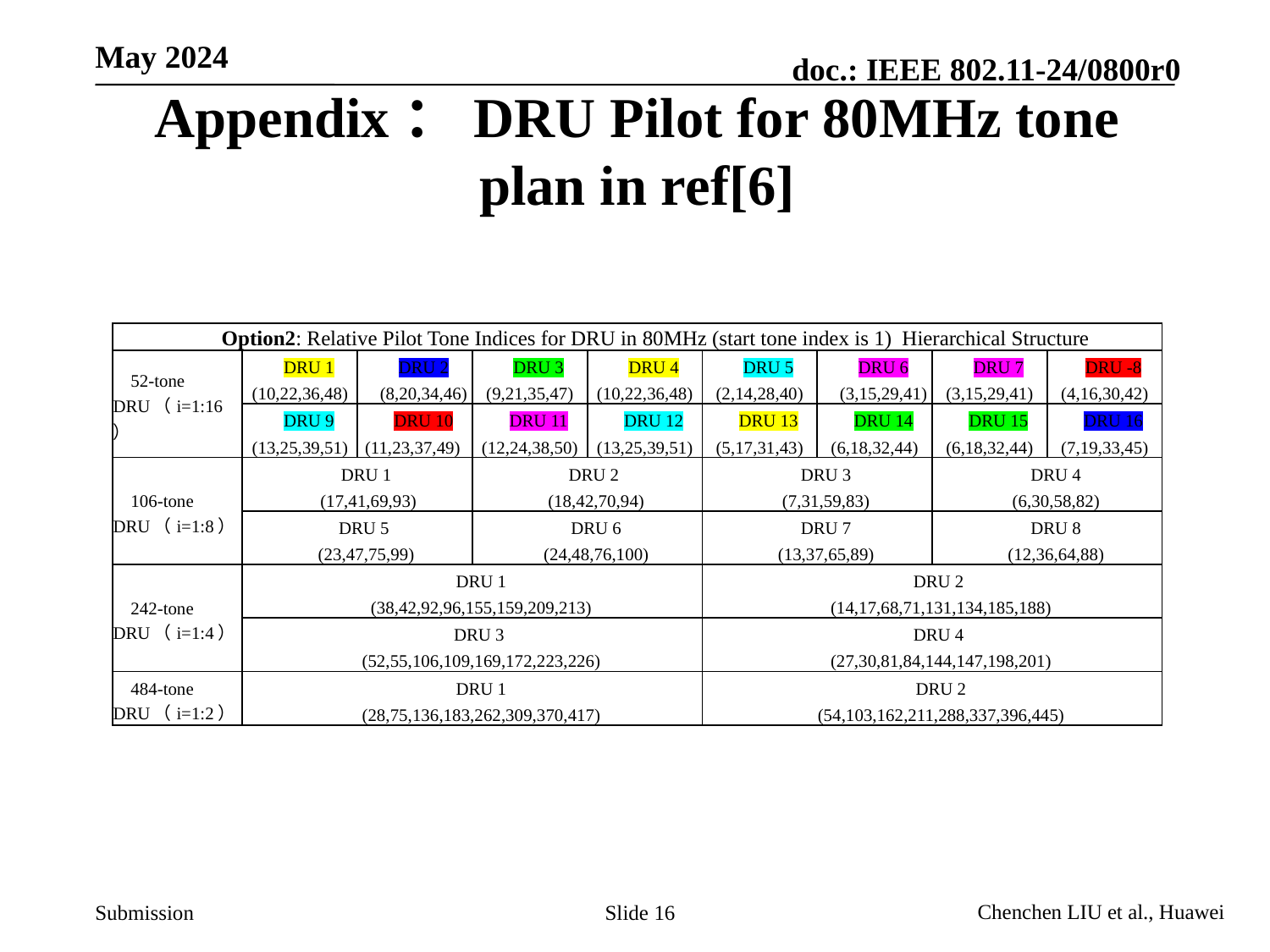

# Appendix：DRU Pilot for 80MHz tone plan in ref[6]
| Option2: Relative Pilot Tone Indices for DRU in 80MHz (start tone index is 1) Hierarchical Structure |  |  |  |  |  |  |  |  |
| --- | --- | --- | --- | --- | --- | --- | --- | --- |
| 52-tone DRU（i=1:16） | DRU 1 (10,22,36,48) | DRU 2 (8,20,34,46) | DRU 3 (9,21,35,47) | DRU 4 (10,22,36,48) | DRU 5 (2,14,28,40) | DRU 6 (3,15,29,41) | DRU 7 (3,15,29,41) | DRU -8 (4,16,30,42) |
|  | DRU 9 (13,25,39,51) | DRU 10 (11,23,37,49) | DRU 11 (12,24,38,50) | DRU 12 (13,25,39,51) | DRU 13 (5,17,31,43) | DRU 14 (6,18,32,44) | DRU 15 (6,18,32,44) | DRU 16 (7,19,33,45) |
| 106-tone DRU（i=1:8） | DRU 1 (17,41,69,93) |  | DRU 2 (18,42,70,94) |  | DRU 3 (7,31,59,83) |  | DRU 4 (6,30,58,82) |  |
|  | DRU 5 (23,47,75,99) |  | DRU 6 (24,48,76,100) |  | DRU 7 (13,37,65,89) |  | DRU 8 (12,36,64,88) |  |
| 242-tone DRU（i=1:4） | DRU 1 (38,42,92,96,155,159,209,213) |  |  |  | DRU 2 (14,17,68,71,131,134,185,188) |  |  |  |
|  | DRU 3 (52,55,106,109,169,172,223,226) |  |  |  | DRU 4 (27,30,81,84,144,147,198,201) |  |  |  |
| 484-tone DRU（i=1:2） | DRU 1 (28,75,136,183,262,309,370,417) |  |  |  | DRU 2 (54,103,162,211,288,337,396,445) |  |  |  |
Slide 16